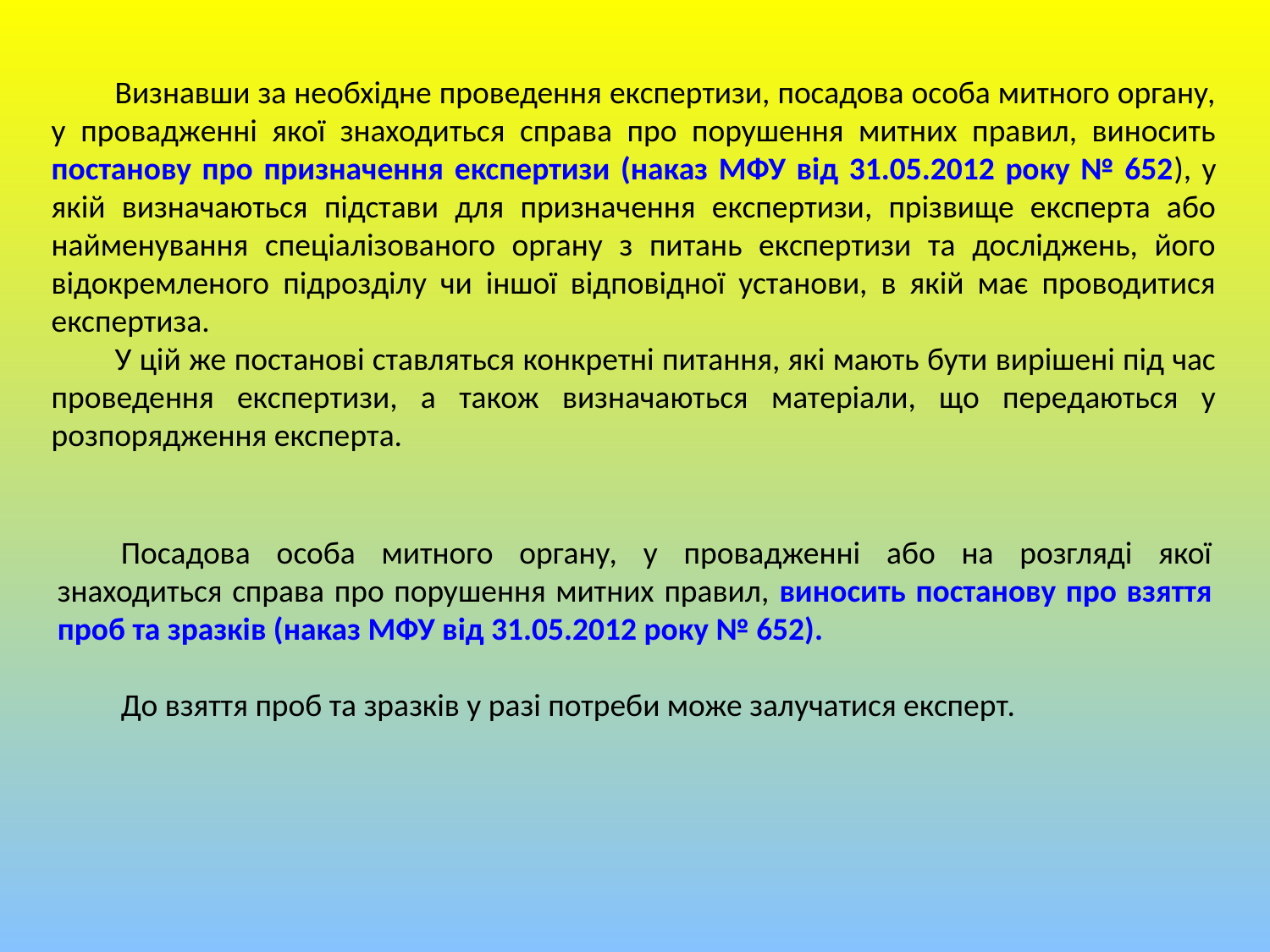

Визнавши за необхідне проведення експертизи, посадова особа митного органу, у провадженні якої знаходиться справа про порушення митних правил, виносить постанову про призначення експертизи (наказ МФУ від 31.05.2012 року № 652), у якій визначаються підстави для призначення експертизи, прізвище експерта або найменування спеціалізованого органу з питань експертизи та досліджень, його відокремленого підрозділу чи іншої відповідної установи, в якій має проводитися експертиза.
У цій же постанові ставляться конкретні питання, які мають бути вирішені під час проведення експертизи, а також визначаються матеріали, що передаються у розпорядження експерта.
Посадова особа митного органу, у провадженні або на розгляді якої знаходиться справа про порушення митних правил, виносить постанову про взяття проб та зразків (наказ МФУ від 31.05.2012 року № 652).

До взяття проб та зразків у разі потреби може залучатися експерт.